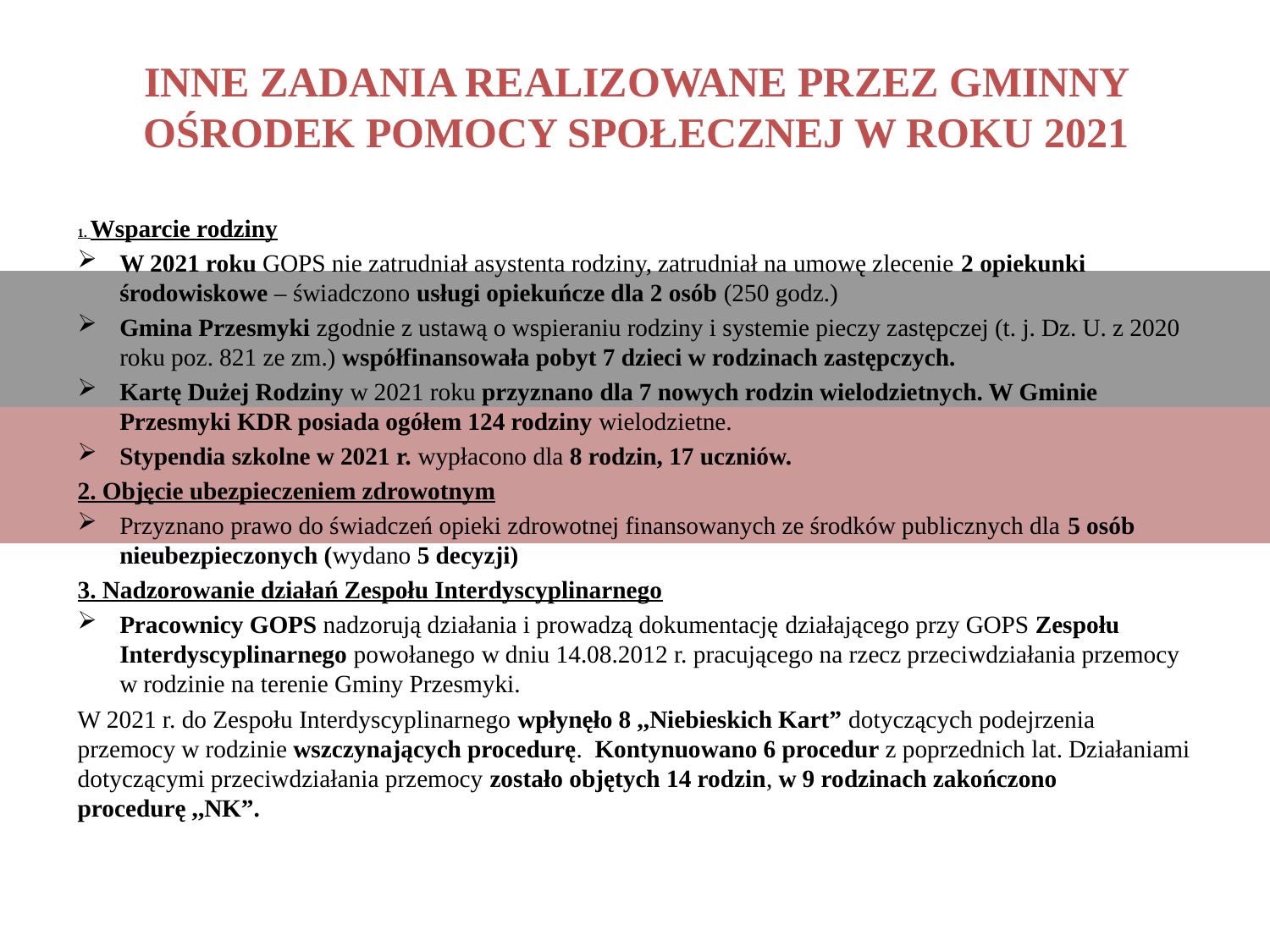

# INNE ZADANIA REALIZOWANE PRZEZ GMINNY OŚRODEK POMOCY SPOŁECZNEJ W ROKU 2021
1. Wsparcie rodziny
W 2021 roku GOPS nie zatrudniał asystenta rodziny, zatrudniał na umowę zlecenie 2 opiekunki środowiskowe – świadczono usługi opiekuńcze dla 2 osób (250 godz.)
Gmina Przesmyki zgodnie z ustawą o wspieraniu rodziny i systemie pieczy zastępczej (t. j. Dz. U. z 2020 roku poz. 821 ze zm.) współfinansowała pobyt 7 dzieci w rodzinach zastępczych.
Kartę Dużej Rodziny w 2021 roku przyznano dla 7 nowych rodzin wielodzietnych. W Gminie Przesmyki KDR posiada ogółem 124 rodziny wielodzietne.
Stypendia szkolne w 2021 r. wypłacono dla 8 rodzin, 17 uczniów.
2. Objęcie ubezpieczeniem zdrowotnym
Przyznano prawo do świadczeń opieki zdrowotnej finansowanych ze środków publicznych dla 5 osób nieubezpieczonych (wydano 5 decyzji)
3. Nadzorowanie działań Zespołu Interdyscyplinarnego
Pracownicy GOPS nadzorują działania i prowadzą dokumentację działającego przy GOPS Zespołu Interdyscyplinarnego powołanego w dniu 14.08.2012 r. pracującego na rzecz przeciwdziałania przemocy w rodzinie na terenie Gminy Przesmyki.
W 2021 r. do Zespołu Interdyscyplinarnego wpłynęło 8 ,,Niebieskich Kart” dotyczących podejrzenia przemocy w rodzinie wszczynających procedurę.  Kontynuowano 6 procedur z poprzednich lat. Działaniami dotyczącymi przeciwdziałania przemocy zostało objętych 14 rodzin, w 9 rodzinach zakończono procedurę ,,NK”.